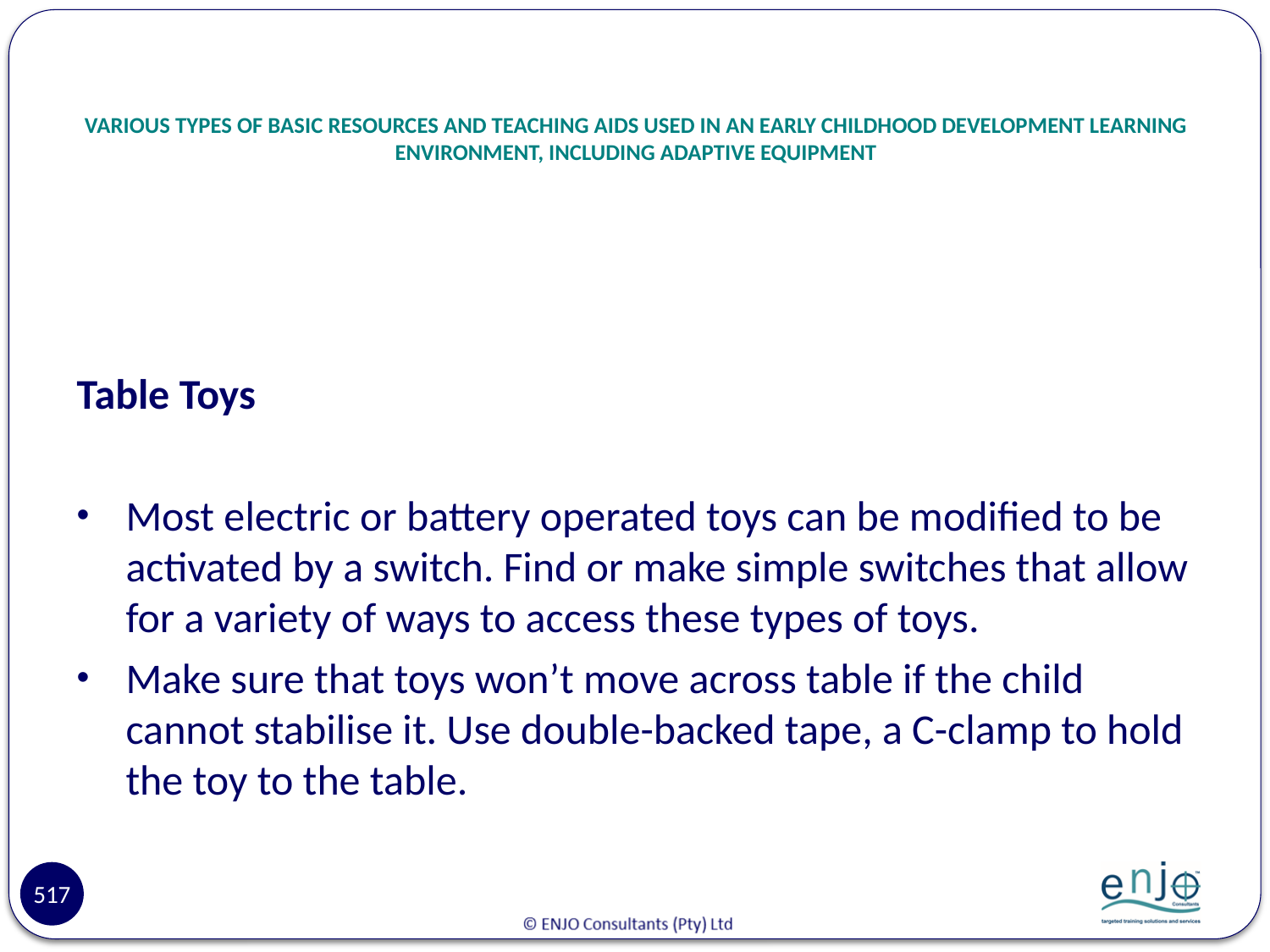

# VARIOUS TYPES OF BASIC RESOURCES AND TEACHING AIDS USED IN AN EARLY CHILDHOOD DEVELOPMENT LEARNING ENVIRONMENT, INCLUDING ADAPTIVE EQUIPMENT
Table Toys

Most electric or battery operated toys can be modified to be activated by a switch. Find or make simple switches that allow for a variety of ways to access these types of toys.
Make sure that toys won’t move across table if the child cannot stabilise it. Use double-backed tape, a C-clamp to hold the toy to the table.
517